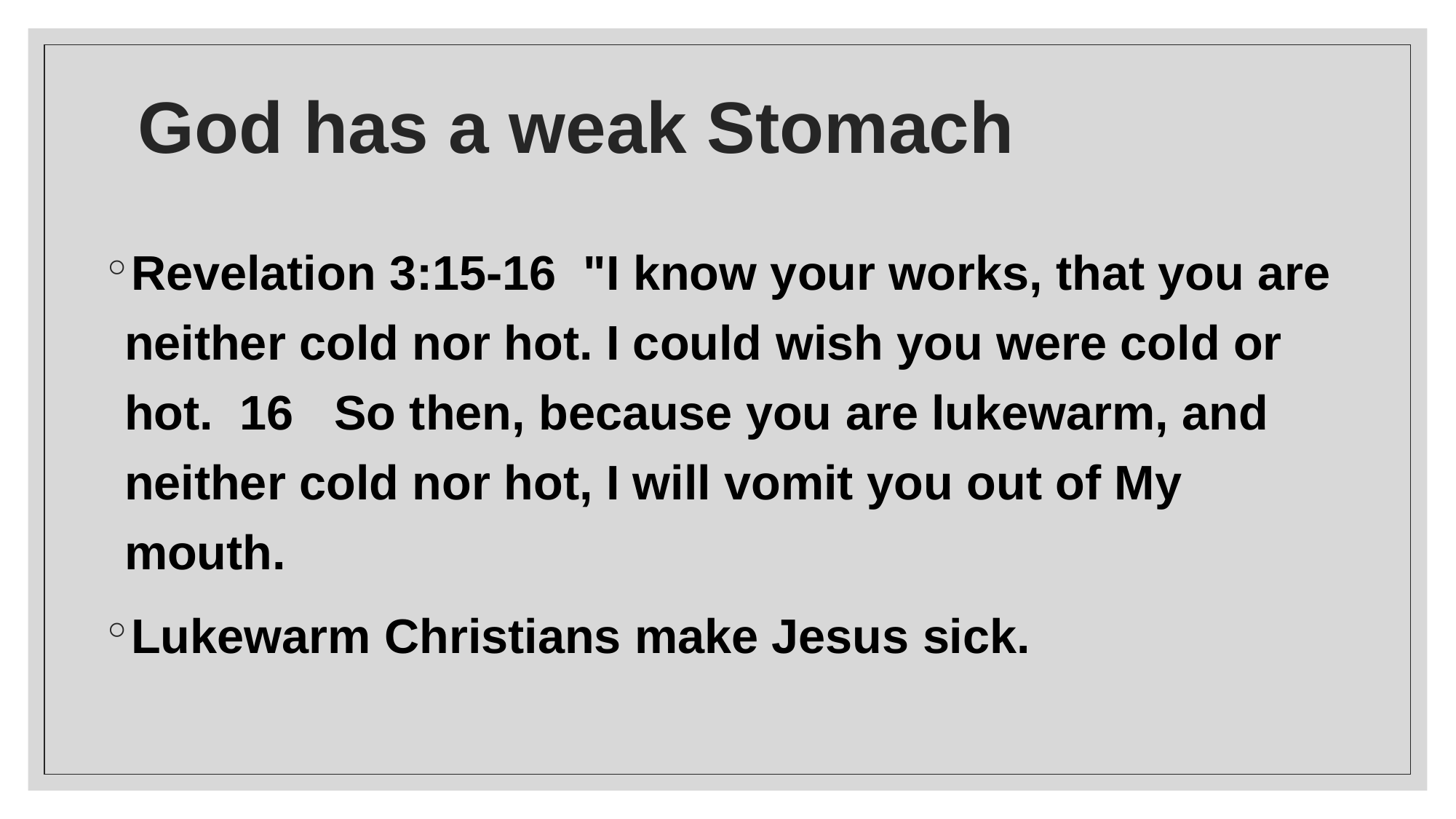

# God has a weak Stomach
Revelation 3:15-16  "I know your works, that you are neither cold nor hot. I could wish you were cold or hot.  16   So then, because you are lukewarm, and neither cold nor hot, I will vomit you out of My mouth.
Lukewarm Christians make Jesus sick.